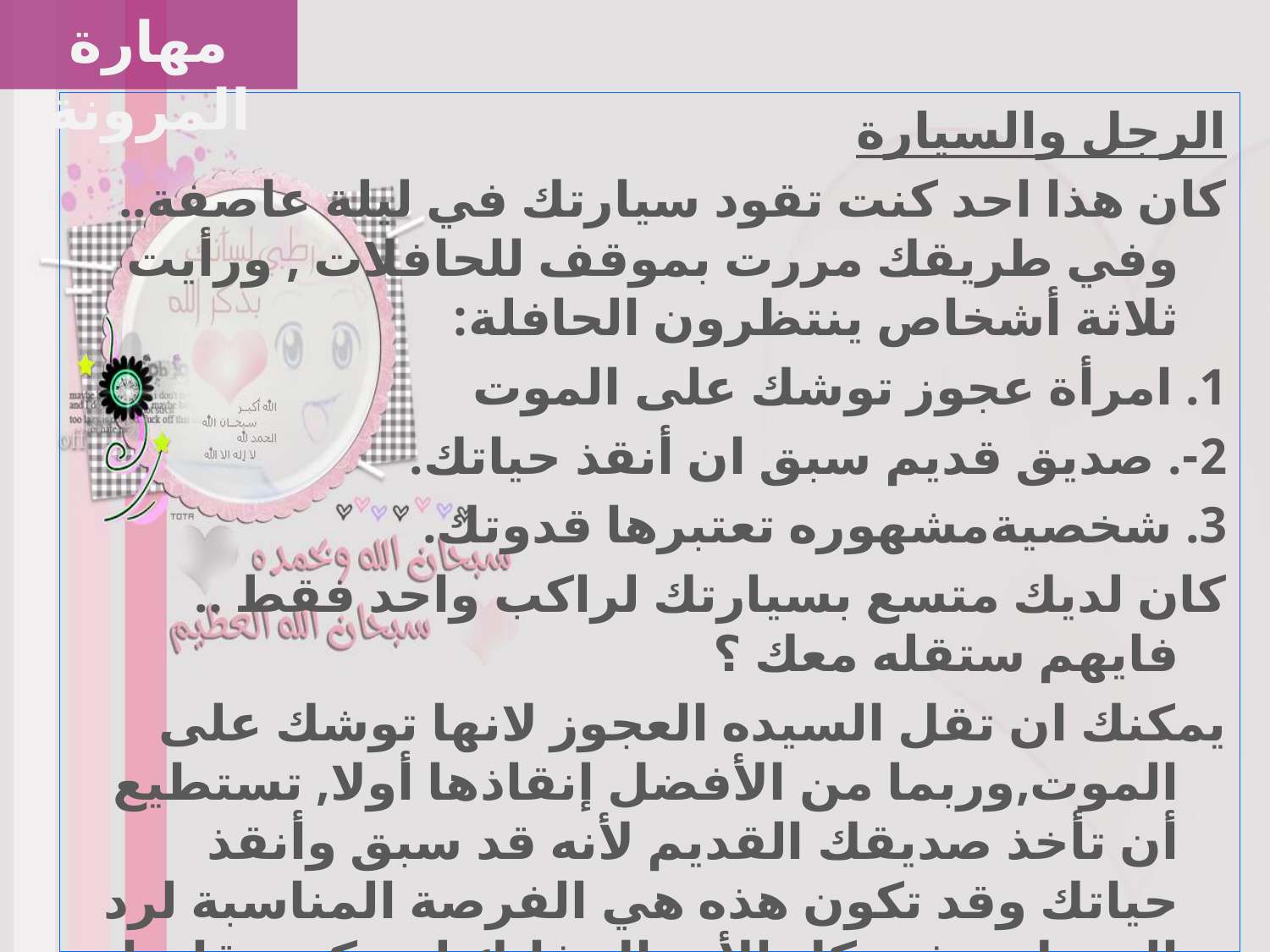

مهارة المرونة
الرجل والسيارة
كان هذا احد كنت تقود سيارتك في ليلة عاصفة.. وفي طريقك مررت بموقف للحافلات , ورأيت ثلاثة أشخاص ينتظرون الحافلة:
1. امرأة عجوز توشك على الموت
2-. صديق قديم سبق ان أنقذ حياتك.
3. شخصيةمشهوره تعتبرها قدوتك.
كان لديك متسع بسيارتك لراكب واحد فقط .. فايهم ستقله معك ؟
يمكنك ان تقل السيده العجوز لانها توشك على الموت,وربما من الأفضل إنقاذها أولا, تستطيع أن تأخذ صديقك القديم لأنه قد سبق وأنقذ حياتك وقد تكون هذه هي الفرصة المناسبة لرد الجميل, وفي كل الأحوال فانك لن تكون قادرا على إيجاد الشخص المشهور الذي تحترمه مره أخرى كان هنالك شخص واحد فقط تم ترشيحه لهذه الوظيفه (من بين 200 شخص تقدموا) وذلك لإجابته التي لا غبار عليها..